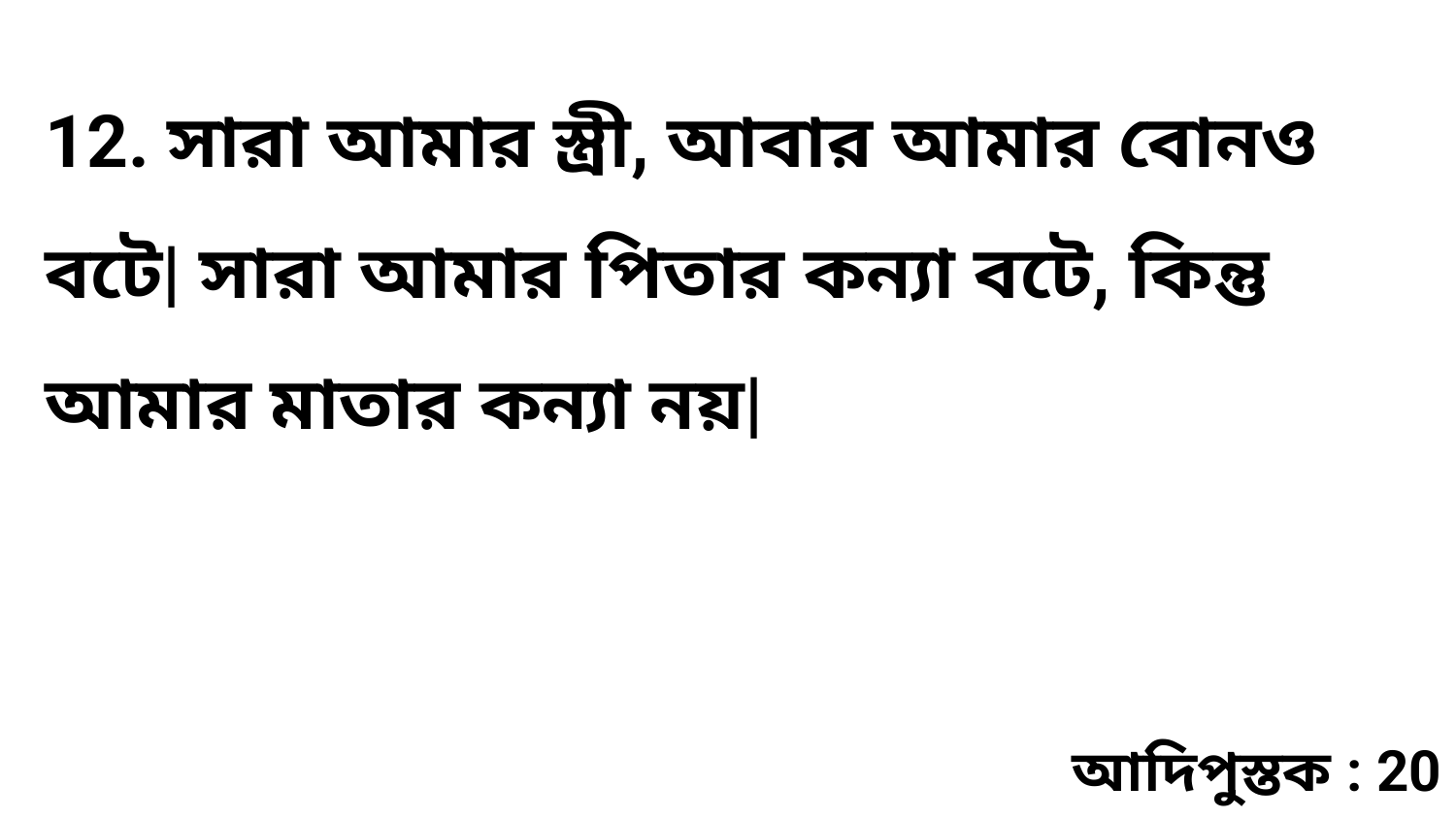

12. সারা আমার স্ত্রী, আবার আমার বোনও বটে| সারা আমার পিতার কন্যা বটে, কিন্তু আমার মাতার কন্যা নয়|
আদিপুস্তক : 20